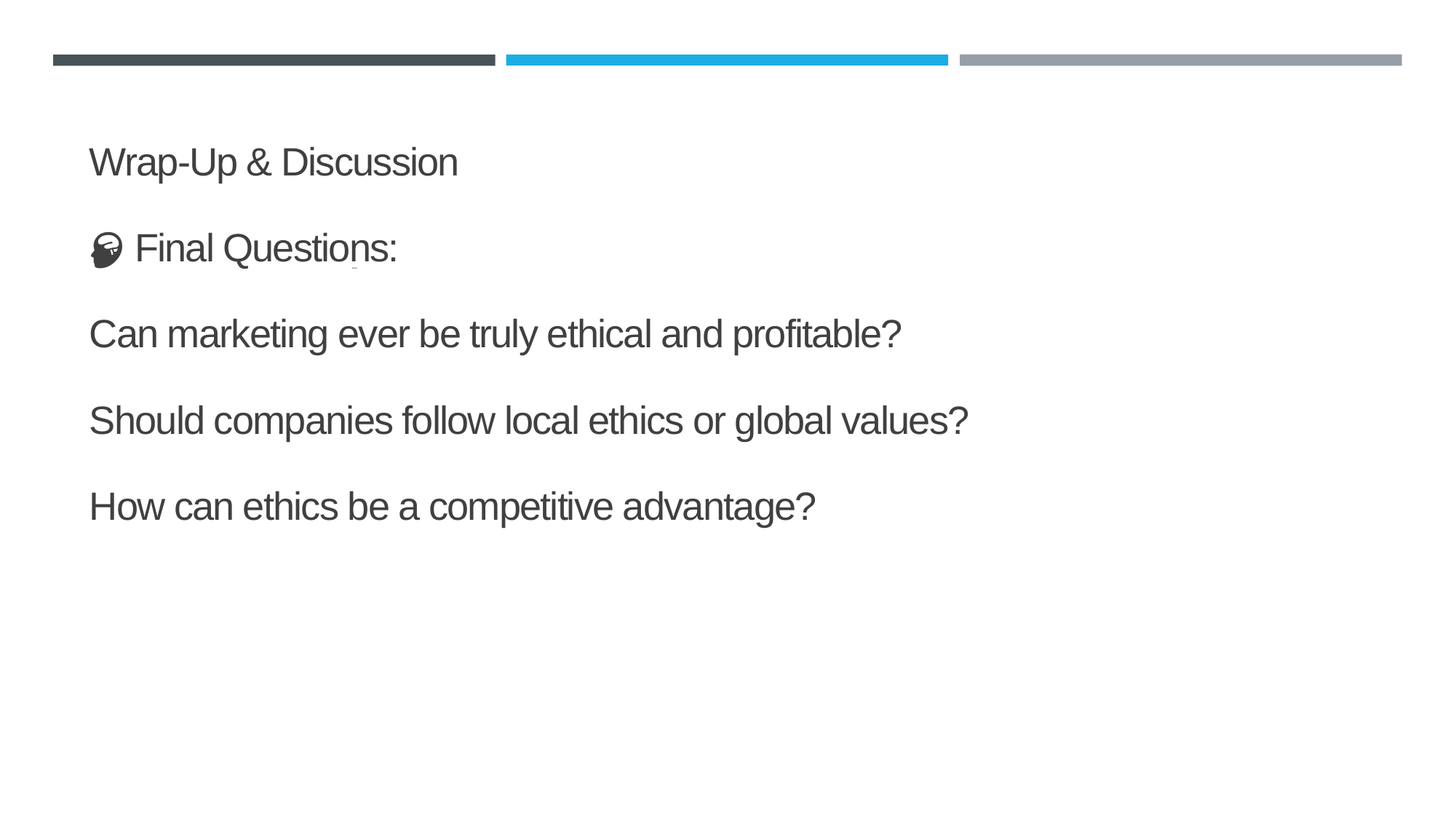

Wrap-Up & Discussion
🧠 Final Questions:
Can marketing ever be truly ethical and profitable?
Should companies follow local ethics or global values?
How can ethics be a competitive advantage?
IBB2402